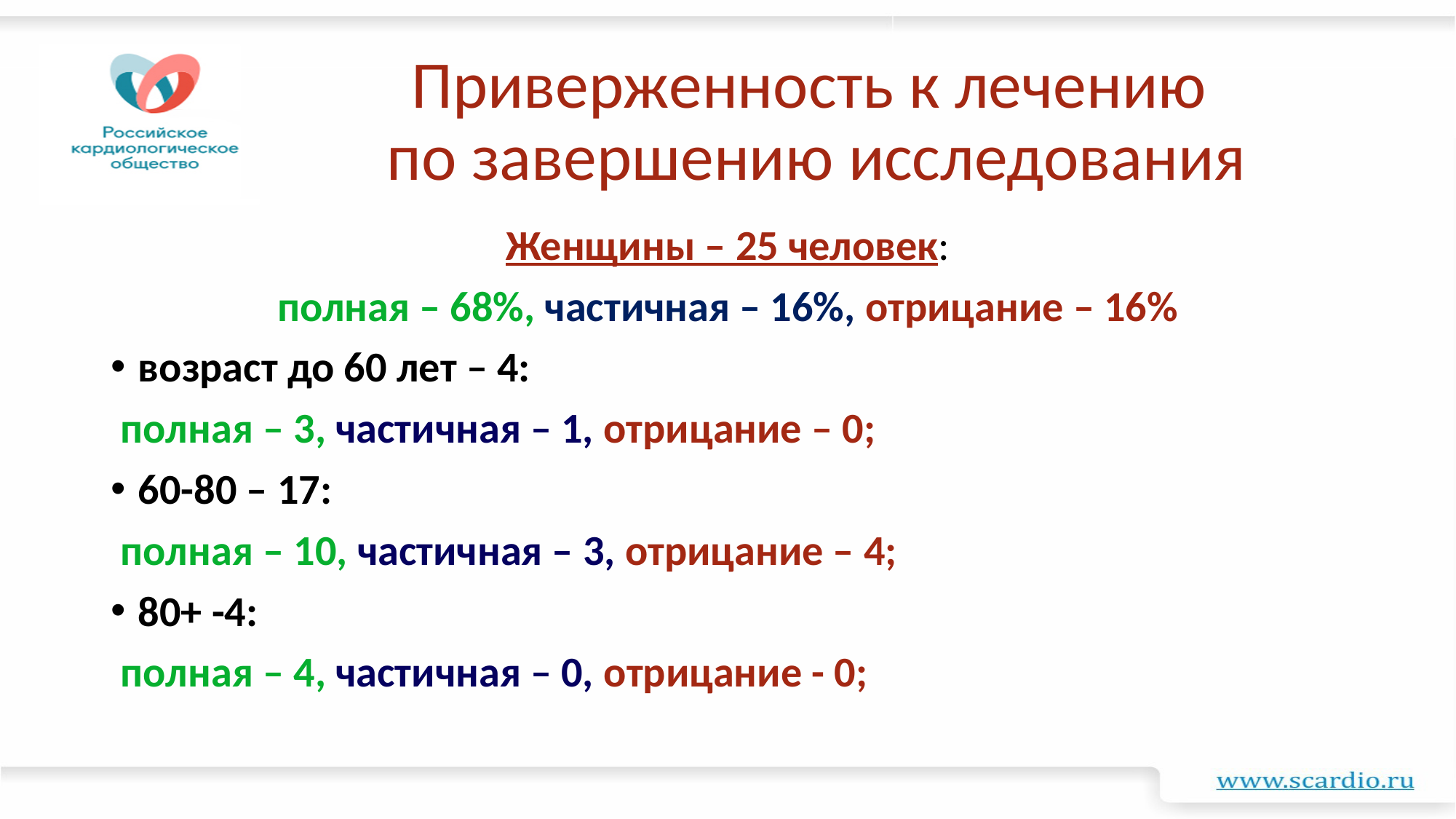

# Приверженность к лечению по завершению исследования
Женщины – 25 человек:
полная – 68%, частичная – 16%, отрицание – 16%
возраст до 60 лет – 4:
 полная – 3, частичная – 1, отрицание – 0;
60-80 – 17:
 полная – 10, частичная – 3, отрицание – 4;
80+ -4:
 полная – 4, частичная – 0, отрицание - 0;